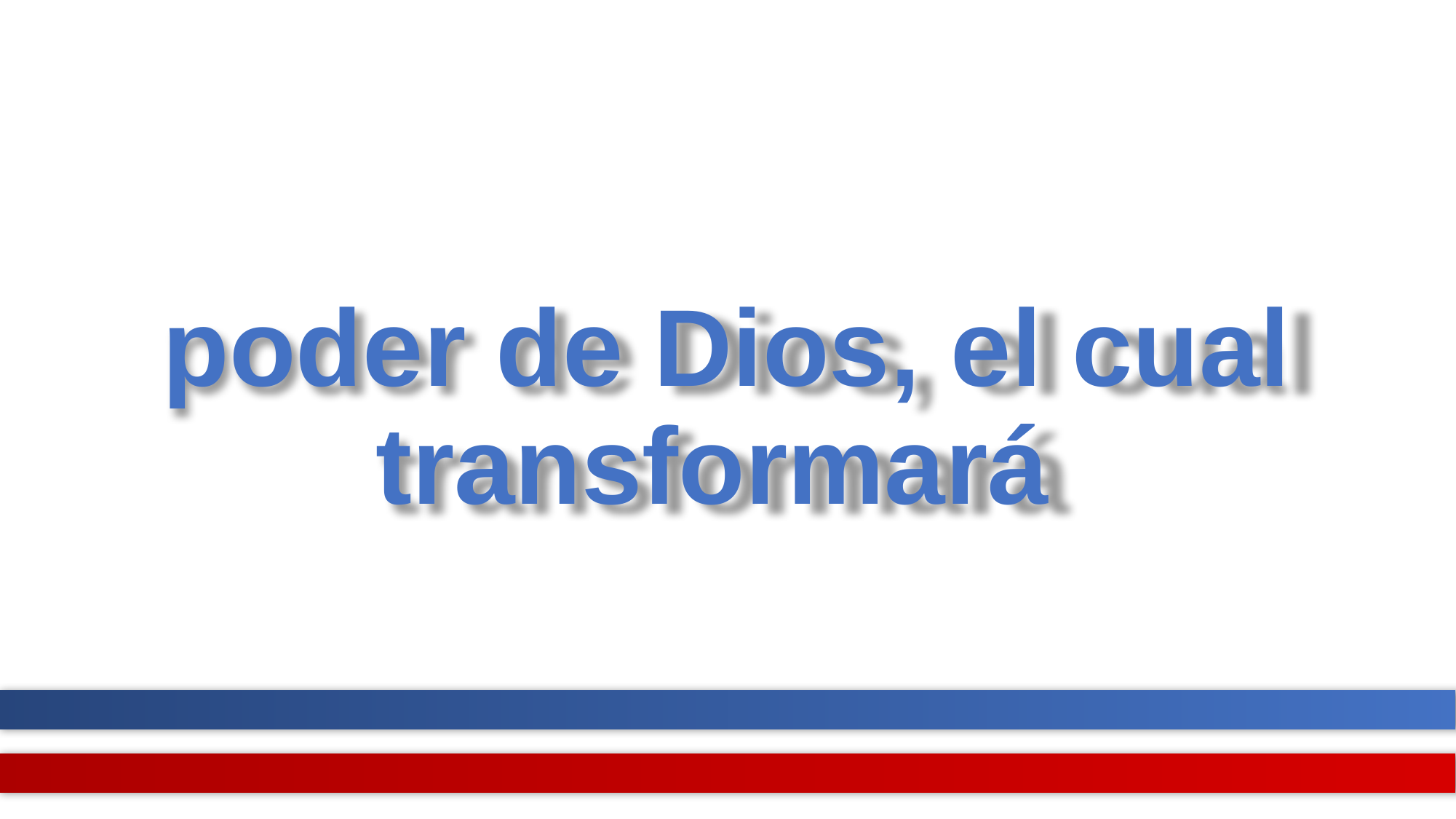

# poder de Dios, el cual transformará